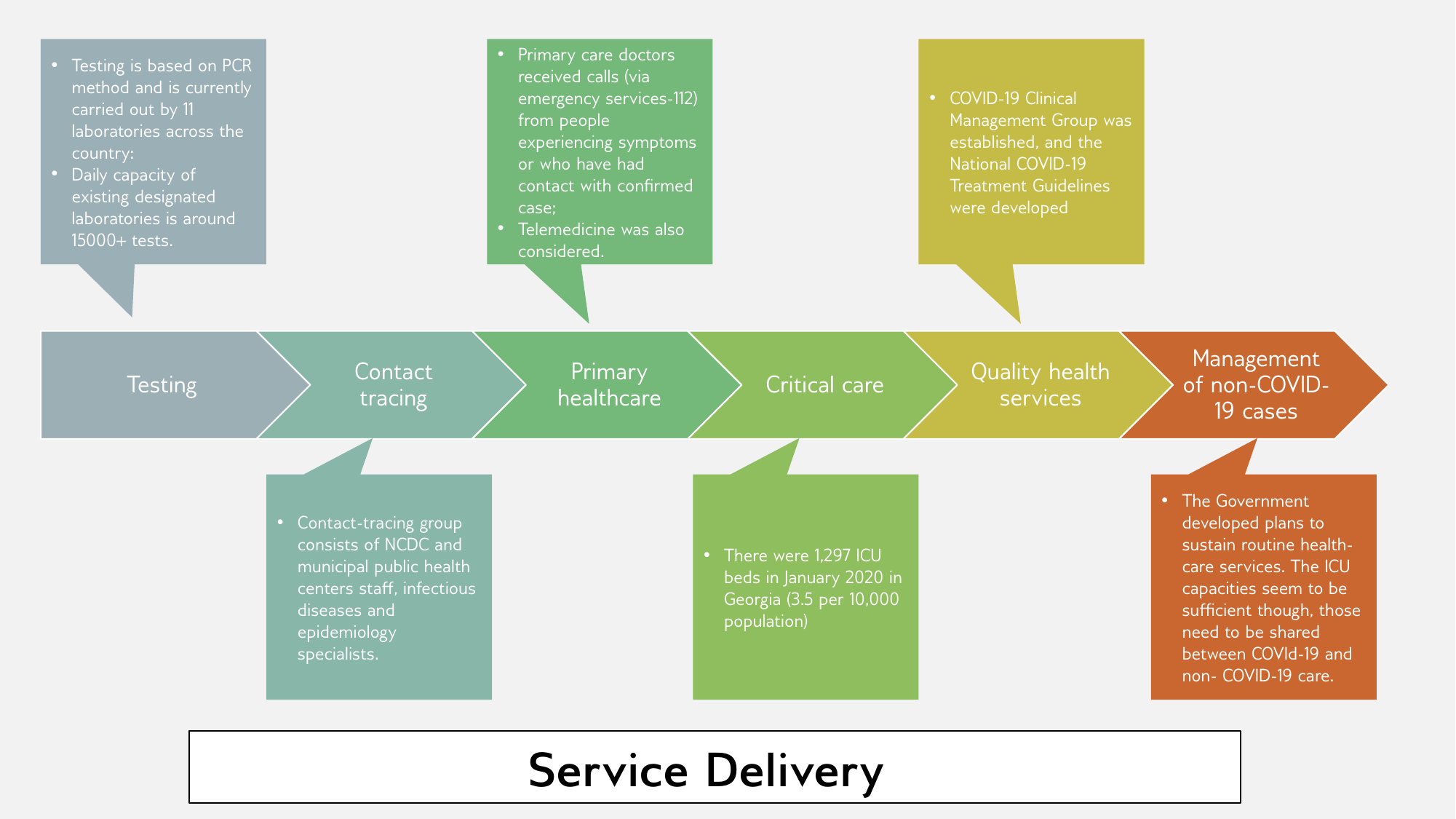

Testing is based on PCR method and is currently carried out by 11 laboratories across the country:
Daily capacity of existing designated laboratories is around 15000+ tests.
Primary care doctors received calls (via emergency services-112) from people experiencing symptoms or who have had contact with confirmed case;
Telemedicine was also considered.
COVID-19 Clinical Management Group was established, and the National COVID-19 Treatment Guidelines were developed
Testing
Contact tracing
Primary healthcare
Critical care
Quality health services
Management of non-COVID-19 cases
Contact-tracing group consists of NCDC and municipal public health centers staff, infectious diseases and epidemiology specialists.
There were 1,297 ICU beds in January 2020 in Georgia (3.5 per 10,000 population)
The Government developed plans to sustain routine health- care services. The ICU capacities seem to be sufficient though, those need to be shared between COVId-19 and non- COVID-19 care.
Service Delivery